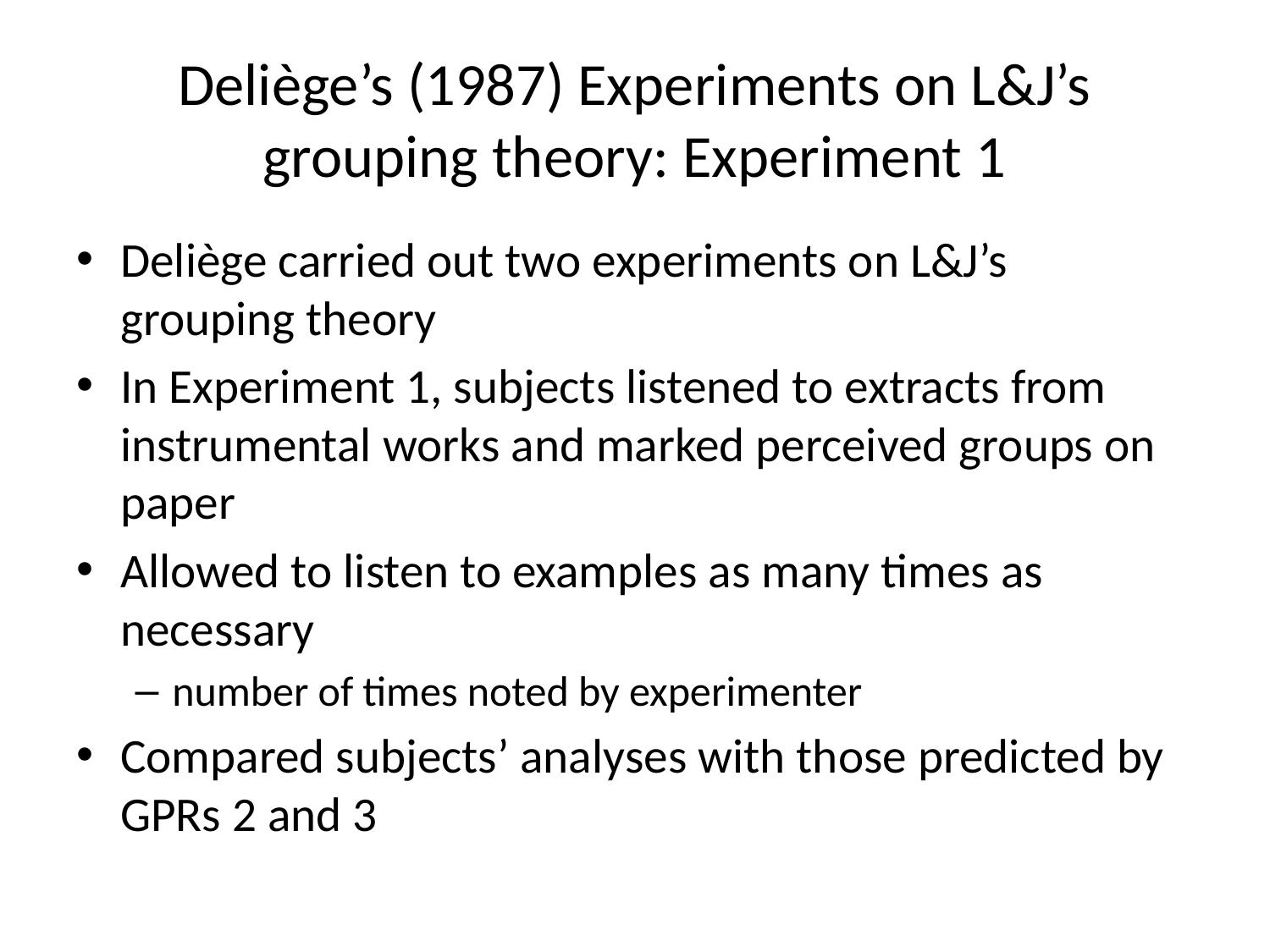

# Deliège’s (1987) Experiments on L&J’s grouping theory: Experiment 1
Deliège carried out two experiments on L&J’s grouping theory
In Experiment 1, subjects listened to extracts from instrumental works and marked perceived groups on paper
Allowed to listen to examples as many times as necessary
number of times noted by experimenter
Compared subjects’ analyses with those predicted by GPRs 2 and 3